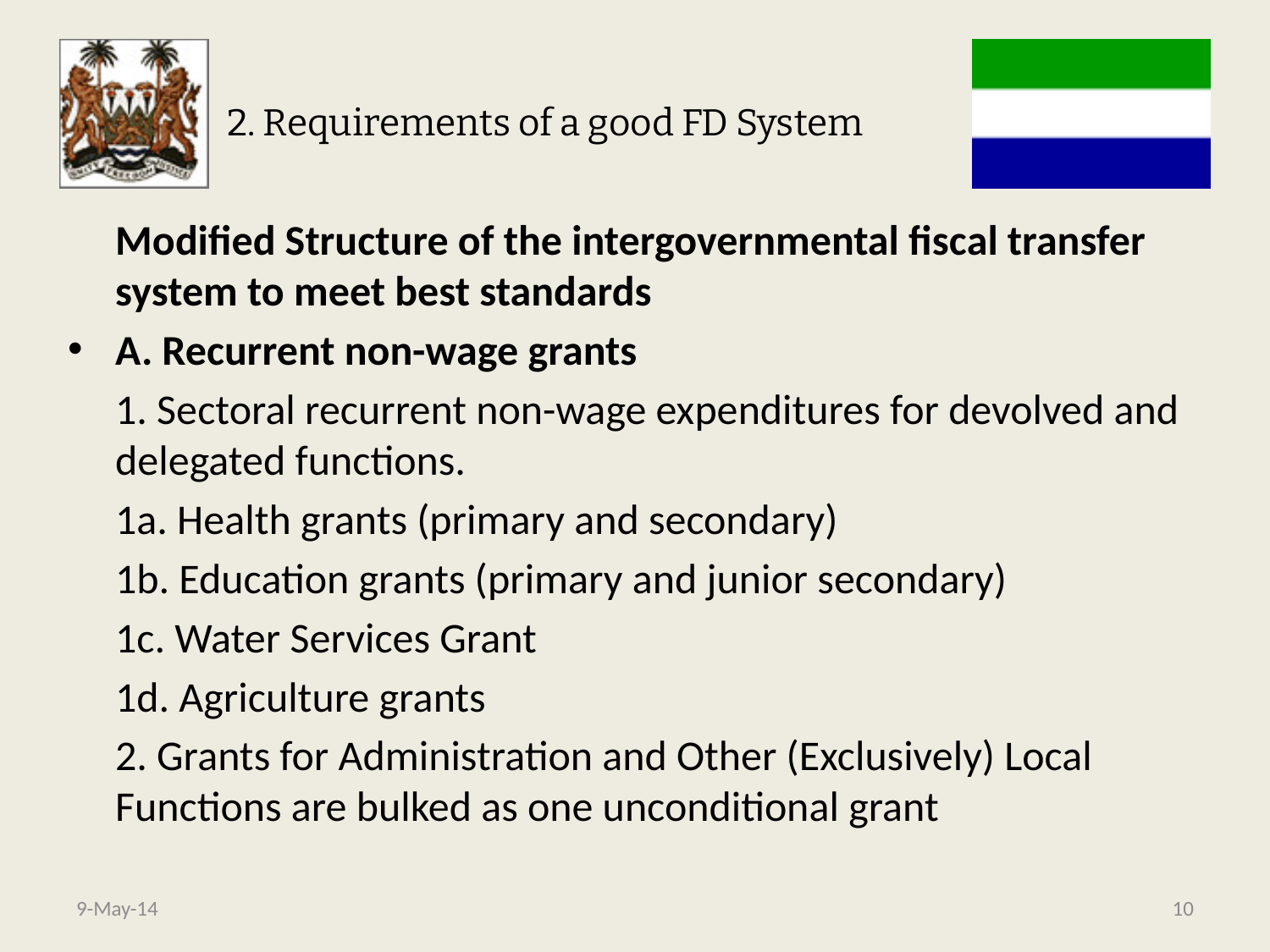

# 2. Requirements of a good FD System
	Modified Structure of the intergovernmental fiscal transfer system to meet best standards
A. Recurrent non-wage grants
	1. Sectoral recurrent non-wage expenditures for devolved and delegated functions.
	1a. Health grants (primary and secondary)
	1b. Education grants (primary and junior secondary)
	1c. Water Services Grant
	1d. Agriculture grants
	2. Grants for Administration and Other (Exclusively) Local Functions are bulked as one unconditional grant

9-May-14
10